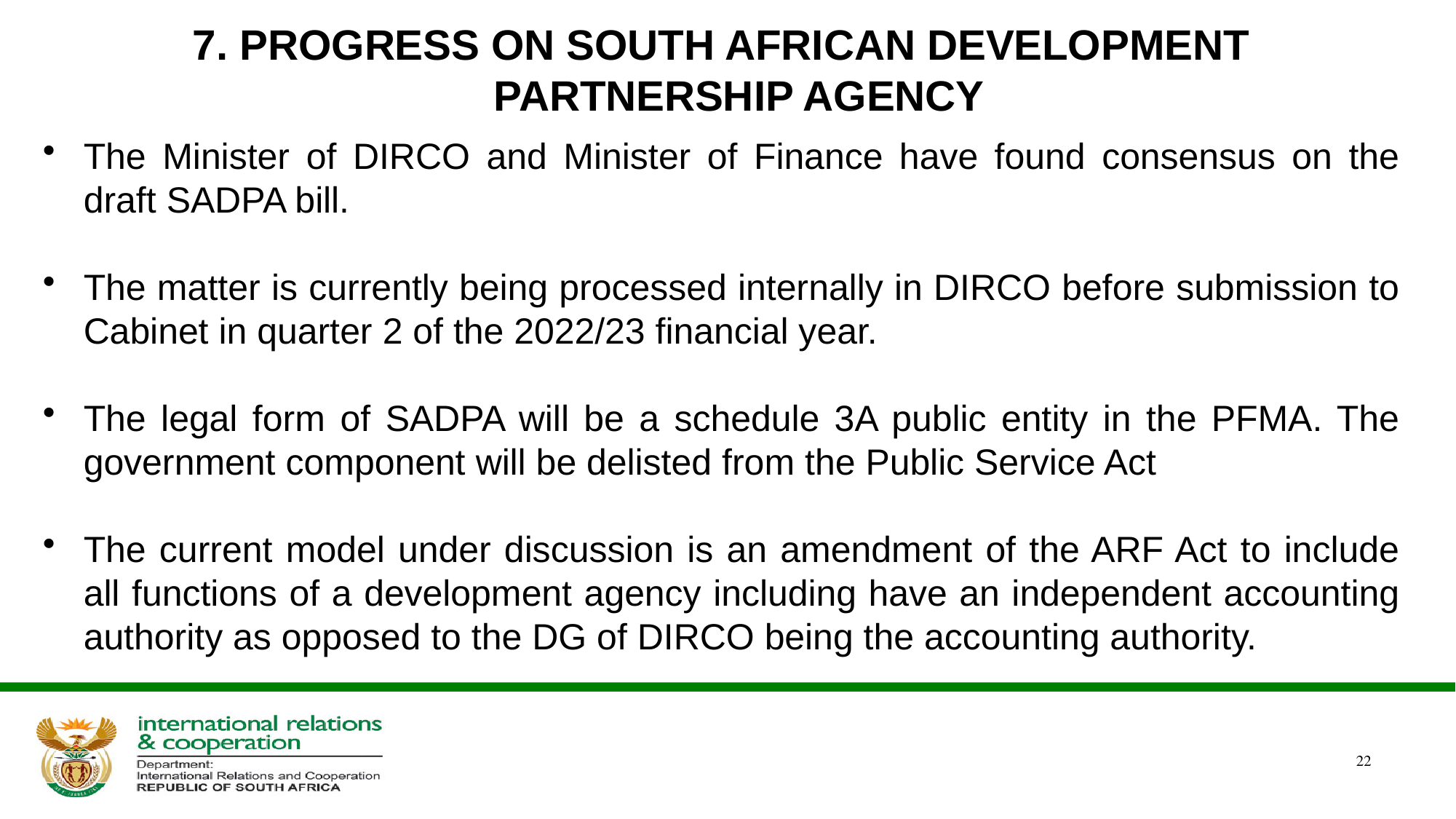

# 7. PROGRESS ON SOUTH AFRICAN DEVELOPMENT    PARTNERSHIP AGENCY
The Minister of DIRCO and Minister of Finance have found consensus on the draft SADPA bill.

The matter is currently being processed internally in DIRCO before submission to Cabinet in quarter 2 of the 2022/23 financial year.

The legal form of SADPA will be a schedule 3A public entity in the PFMA. The government component will be delisted from the Public Service Act

The current model under discussion is an amendment of the ARF Act to include all functions of a development agency including have an independent accounting authority as opposed to the DG of DIRCO being the accounting authority.

22